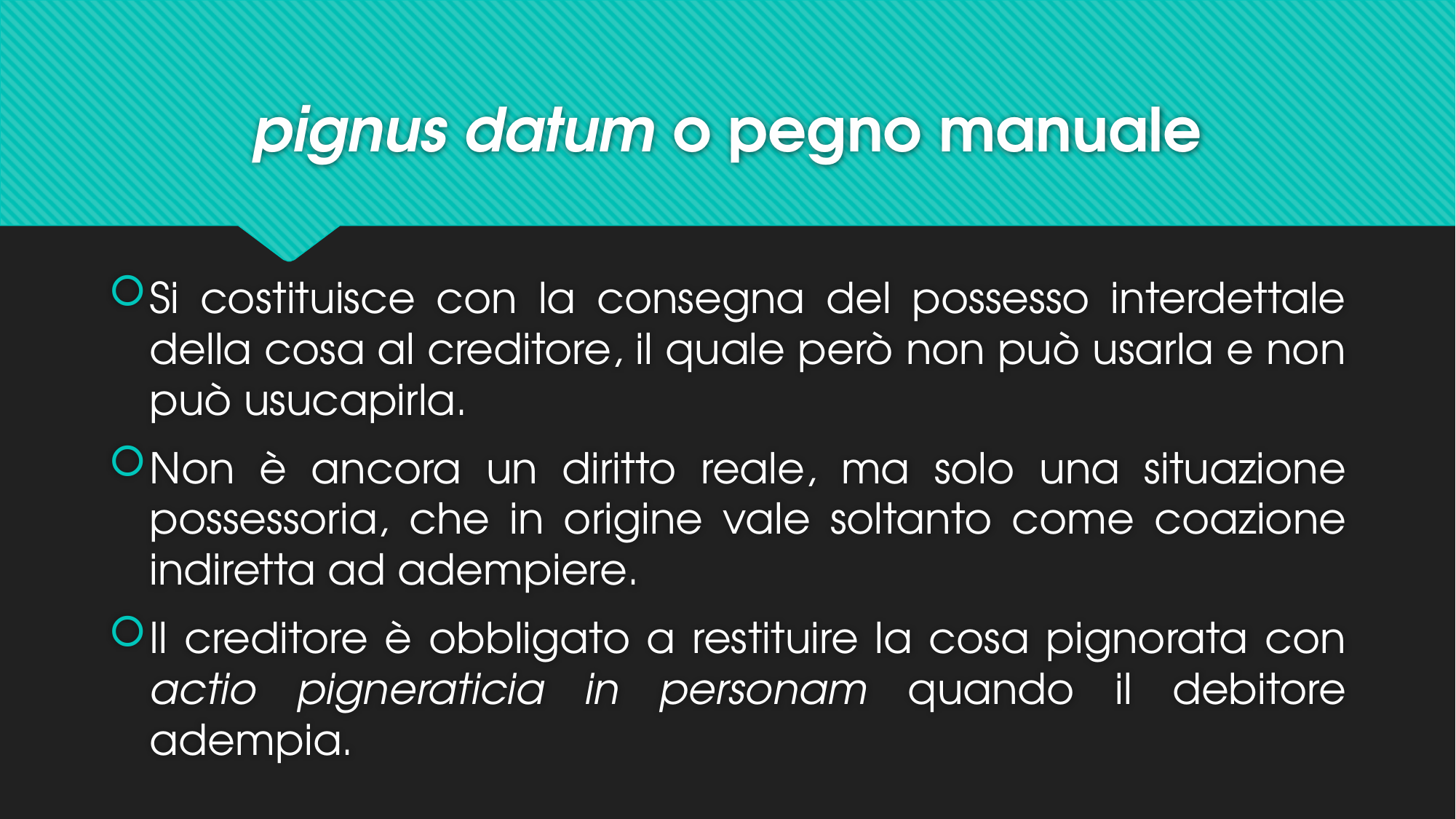

# pignus datum o pegno manuale
Si costituisce con la consegna del possesso interdettale della cosa al creditore, il quale però non può usarla e non può usucapirla.
Non è ancora un diritto reale, ma solo una situazione possessoria, che in origine vale soltanto come coazione indiretta ad adempiere.
Il creditore è obbligato a restituire la cosa pignorata con actio pigneraticia in personam quando il debitore adempia.